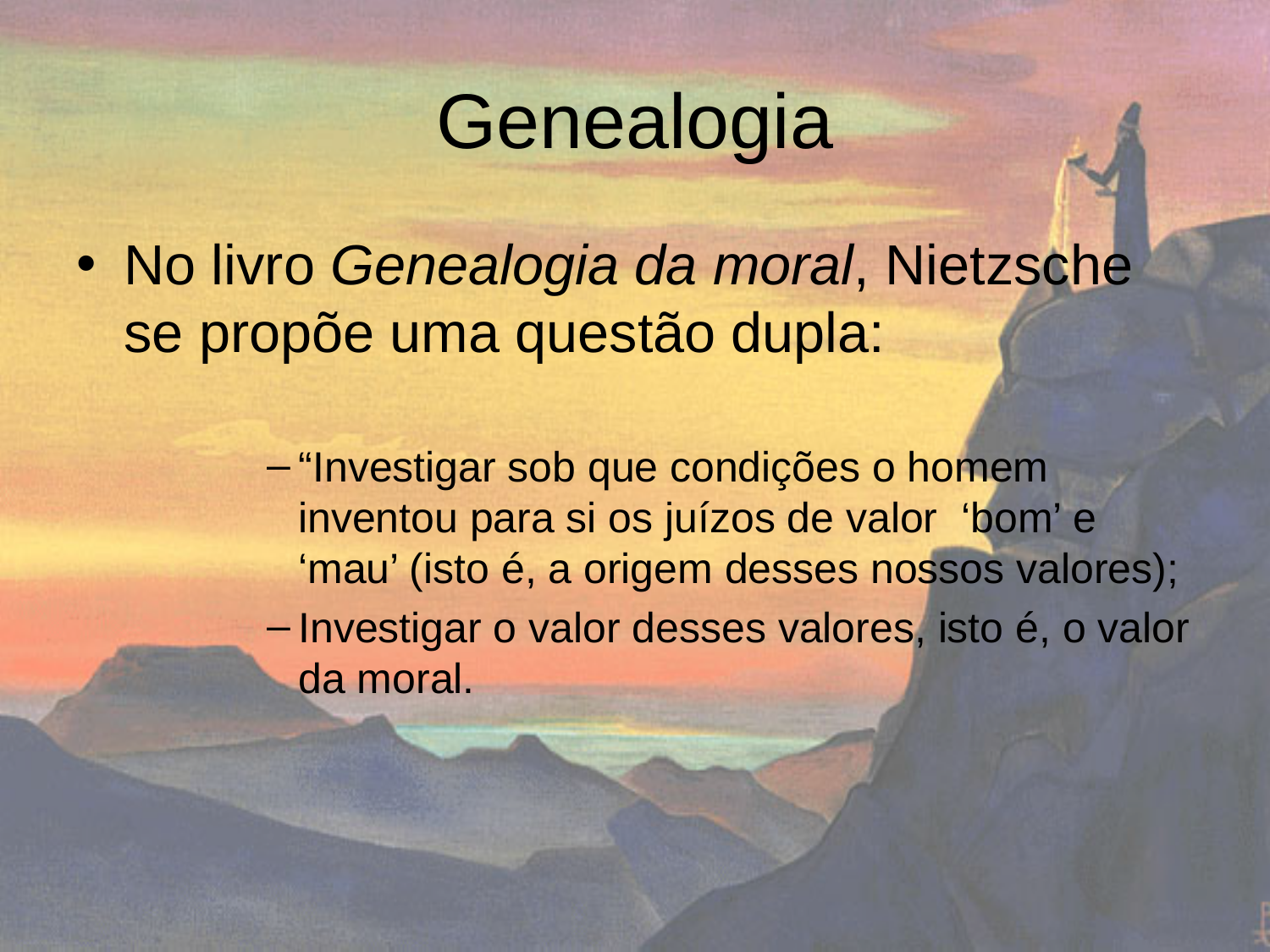

# Genealogia
No livro Genealogia da moral, Nietzsche se propõe uma questão dupla:

“Investigar sob que condições o homem inventou para si os juízos de valor  ‘bom’ e ‘mau’ (isto é, a origem desses nossos valores);
Investigar o valor desses valores, isto é, o valor da moral.